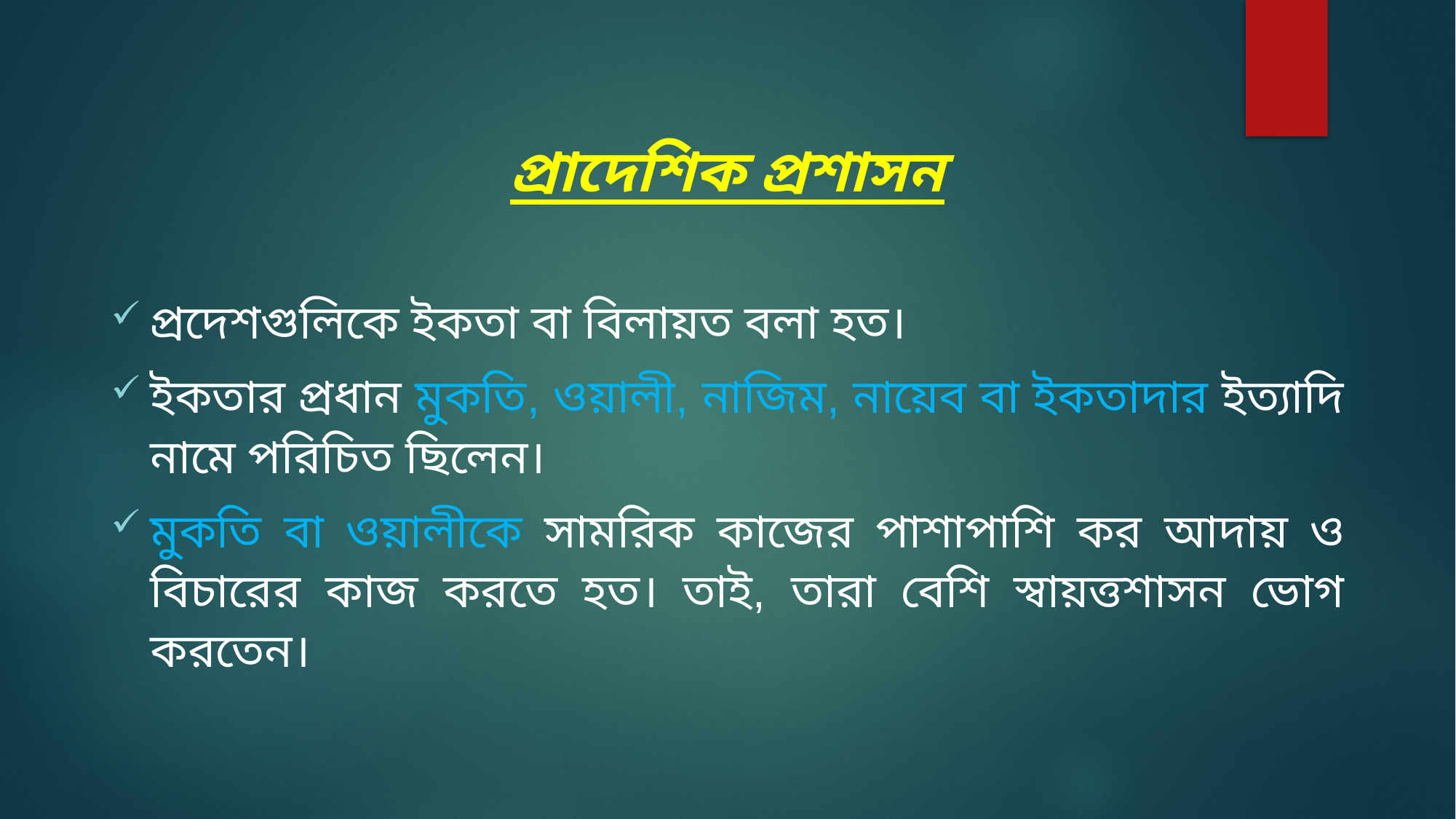

প্রাদেশিক প্রশাসন

প্রদেশগুলিকে ইকতা বা বিলায়ত বলা হত।
ইকতার প্রধান মুকতি, ওয়ালী, নাজিম, নায়েব বা ইকতাদার ইত্যাদি নামে পরিচিত ছিলেন।
মুকতি বা ওয়ালীকে সামরিক কাজের পাশাপাশি কর আদায় ও বিচারের কাজ করতে হত। তাই, তারা বেশি স্বায়ত্তশাসন ভোগ করতেন।